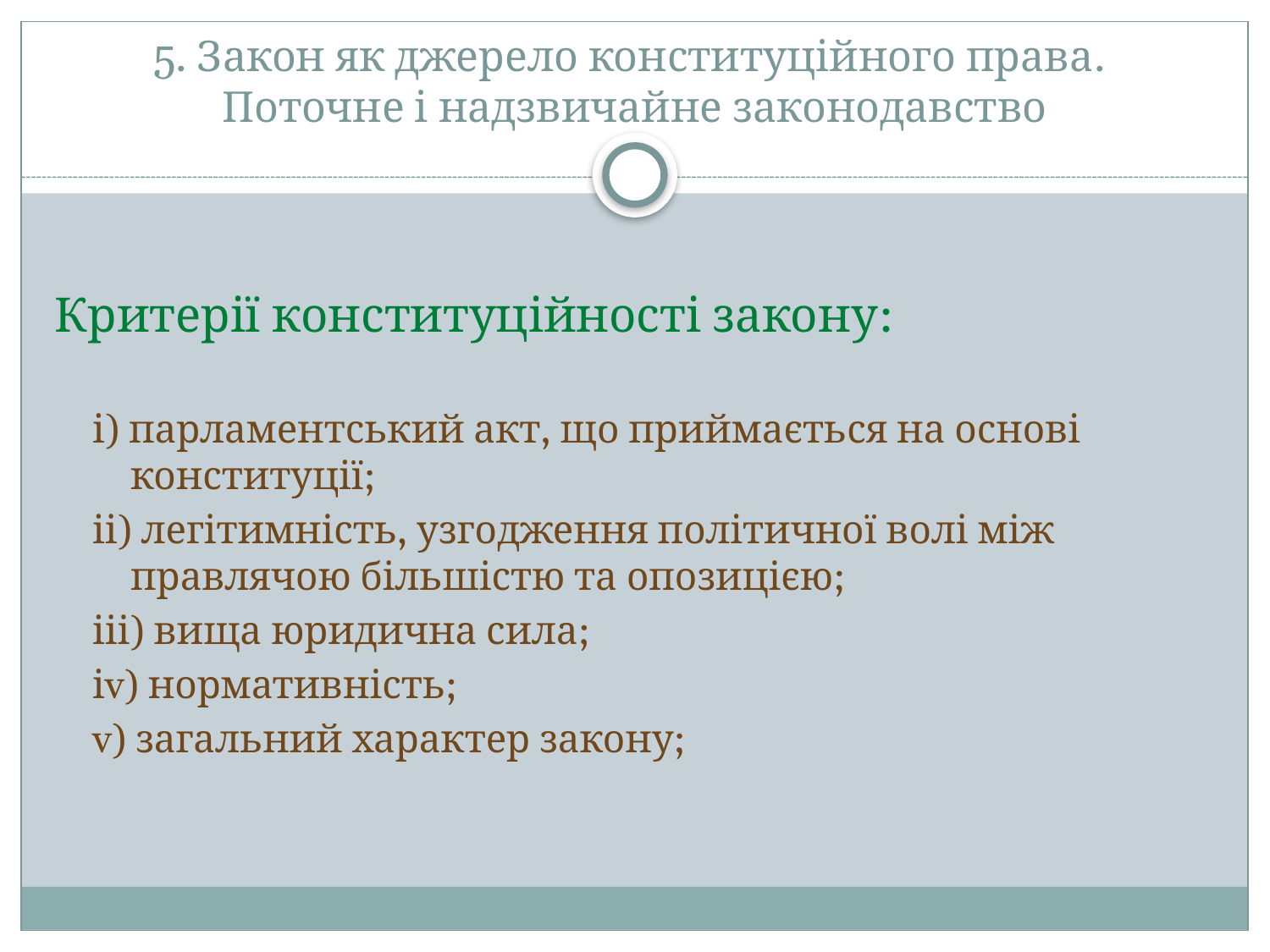

# 5. Закон як джерело конституційного права. Поточне і надзвичайне законодавство

Критерії конституційності закону:

і) парламентський акт, що приймається на основі конституції;
іі) легітимність, узгодження політичної волі між правлячою більшістю та опозицією;
ііі) вища юридична сила;
іv) нормативність;
v) загальний характер закону;